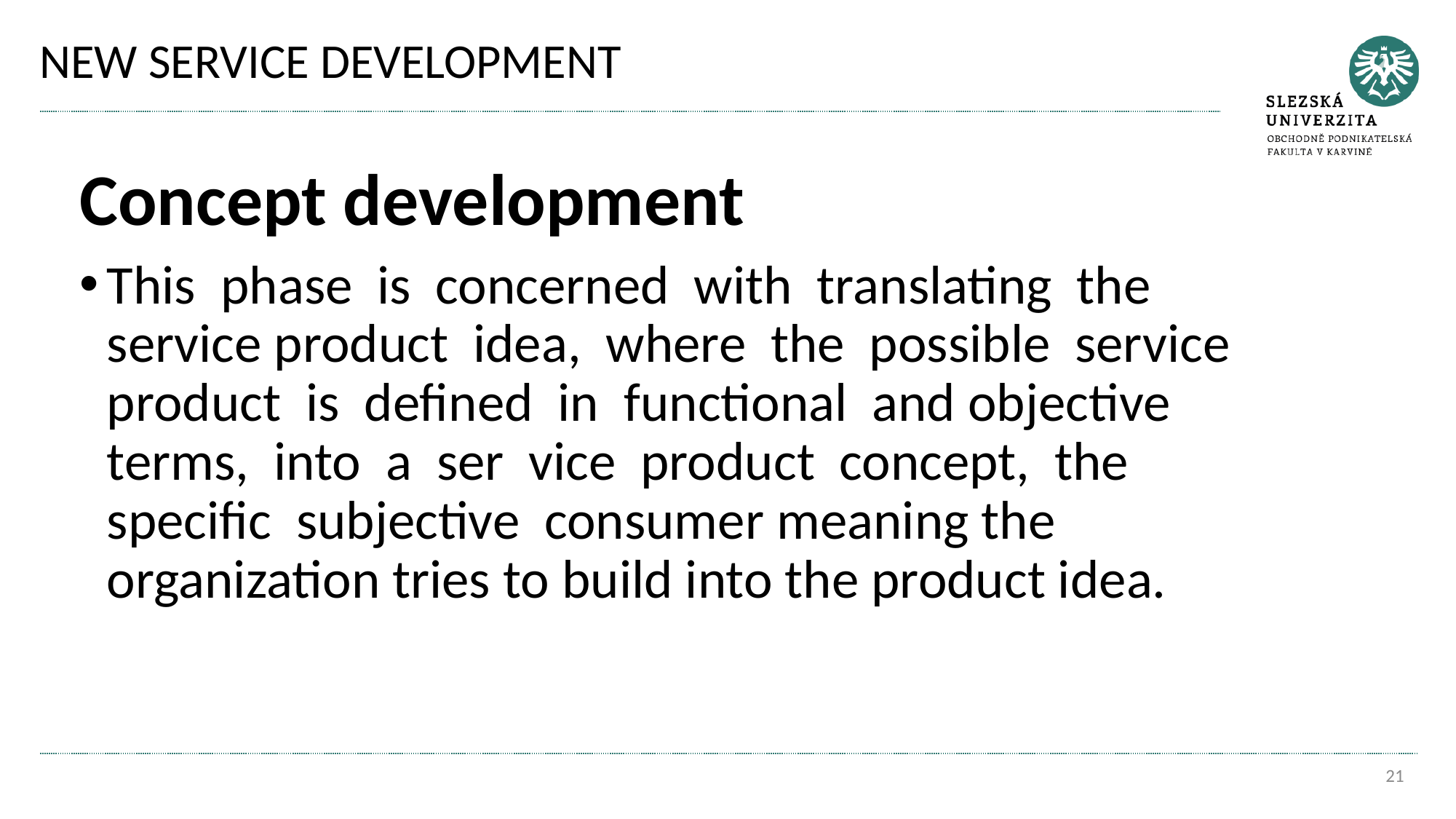

# NEW SERVICE DEVELOPMENT
Concept development
This  phase  is  concerned  with  translating  the  service product  idea,  where  the  possible  service  product  is  defined  in  functional  and objective  terms,  into  a  ser  vice  product  concept,  the  specific  subjective  consumer meaning the organization tries to build into the product idea.
21